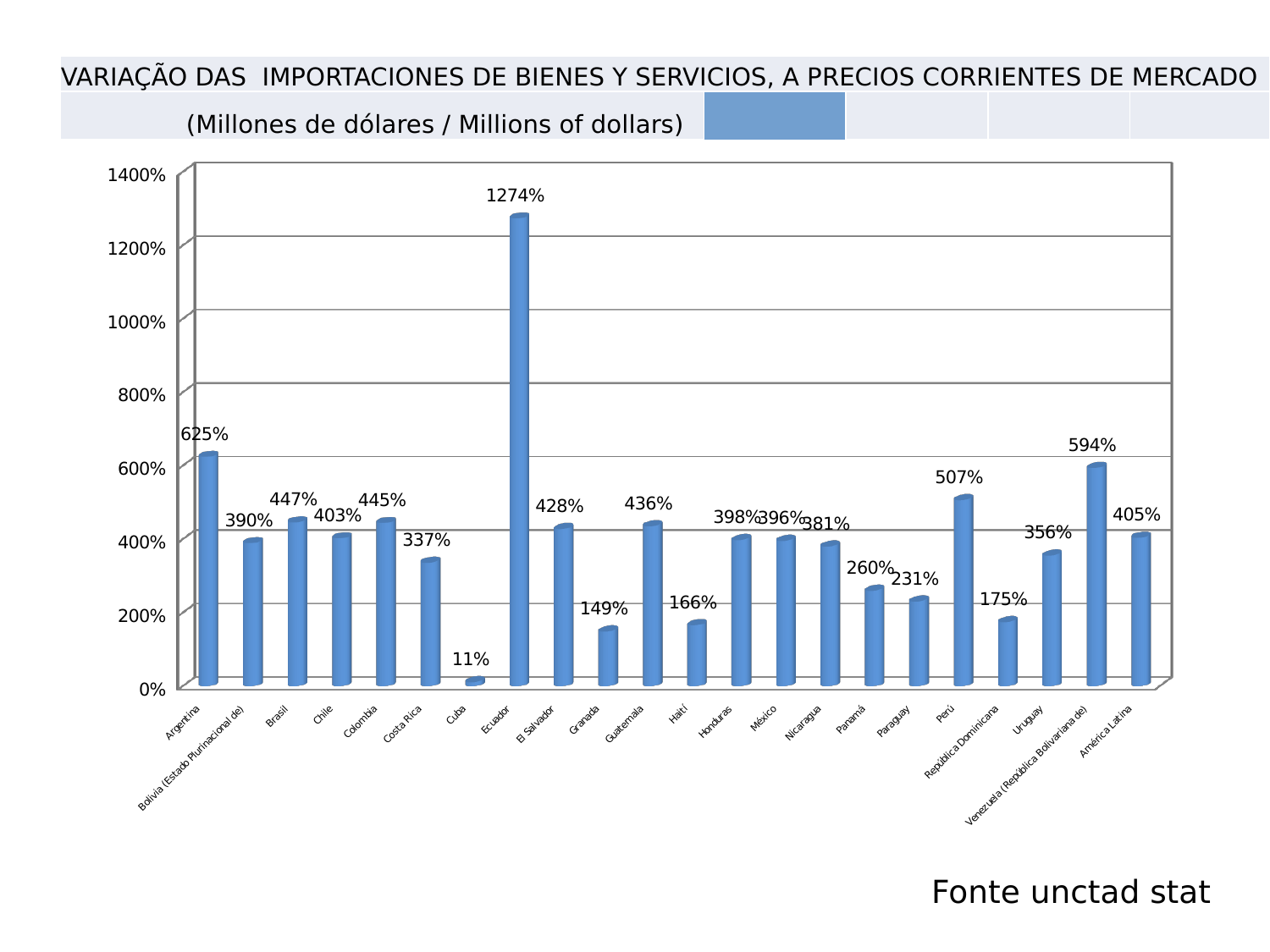

| VARIAÇÃO DAS IMPORTACIONES DE BIENES Y SERVICIOS, A PRECIOS CORRIENTES DE MERCADO |  |  |  |  |  |
| --- | --- | --- | --- | --- | --- |
| (Millones de dólares / Millions of dollars) |  |  |  |  |  |

[unsupported chart]

Fonte unctad stat